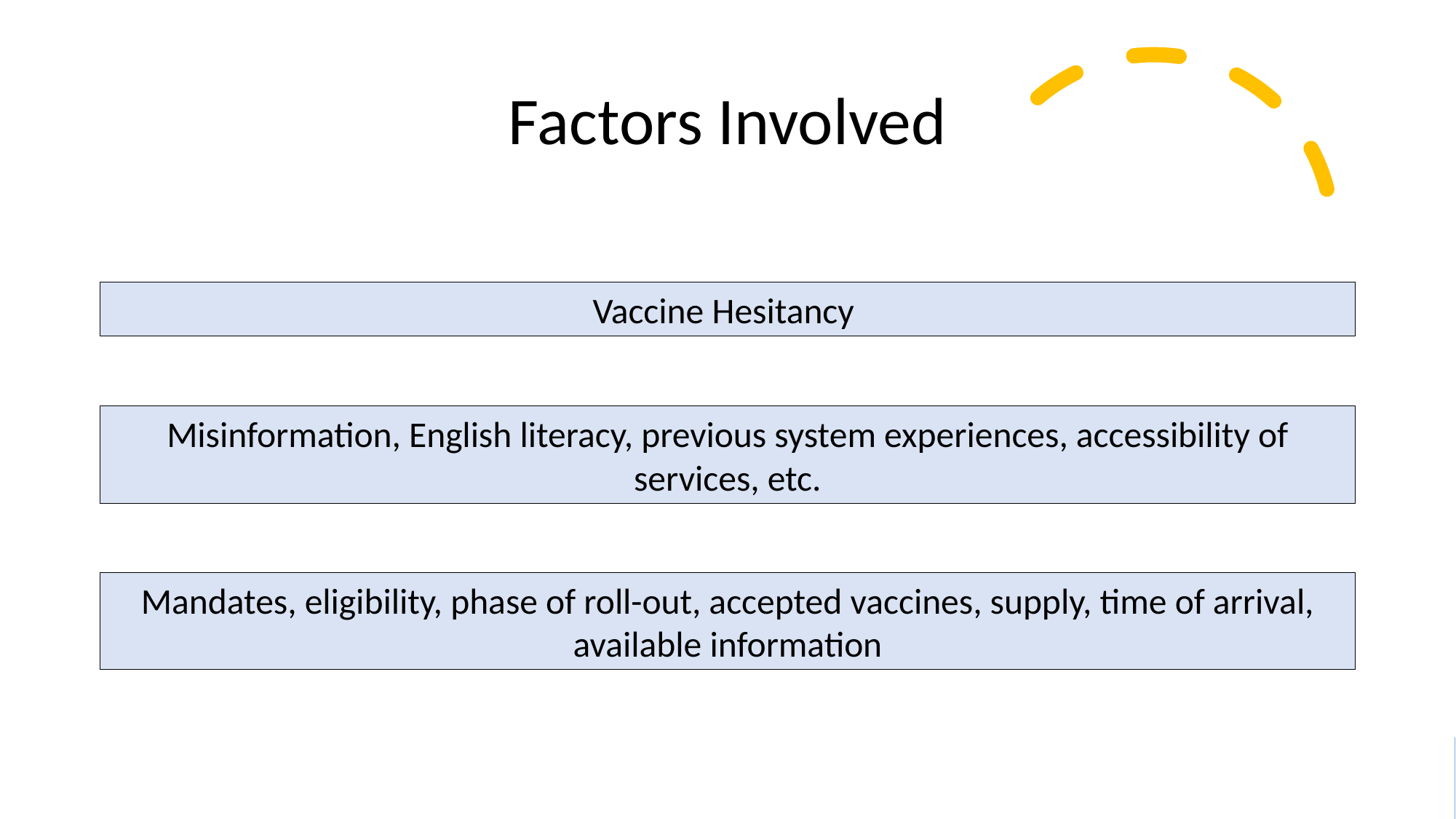

# Factors Involved

Vaccine Hesitancy
Misinformation, English literacy, previous system experiences, accessibility of services, etc.
Mandates, eligibility, phase of roll-out, accepted vaccines, supply, time of arrival, available information